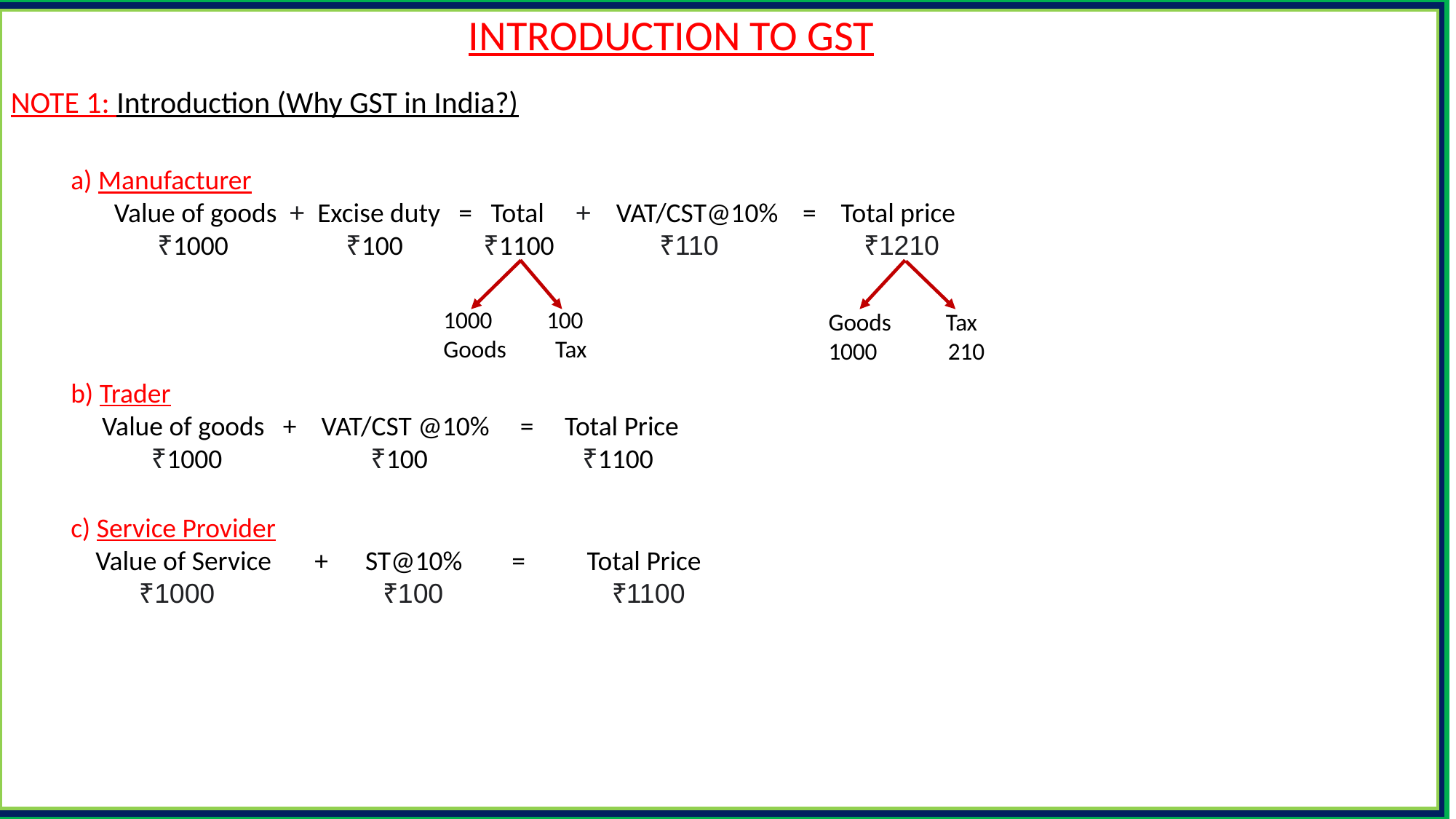

INTRODUCTION TO GST

NOTE 1: Introduction (Why GST in India?)
a) Manufacturer
       Value of goods	+  Excise duty   =   Total     +    VAT/CST@10%    =    Total price
              ₹1000                   ₹100             ₹1100                 ₹110                   ₹1210
1000          100
Goods         Tax
Goods          Tax
1000             210
b) Trader
     Value of goods   +    VAT/CST @10%     =     Total Price
             ₹1000                        ₹100                         ₹1100
c) Service Provider
    Value of Service       +      ST@10%        =          Total Price
           ₹1000                      ₹100                      ₹1100